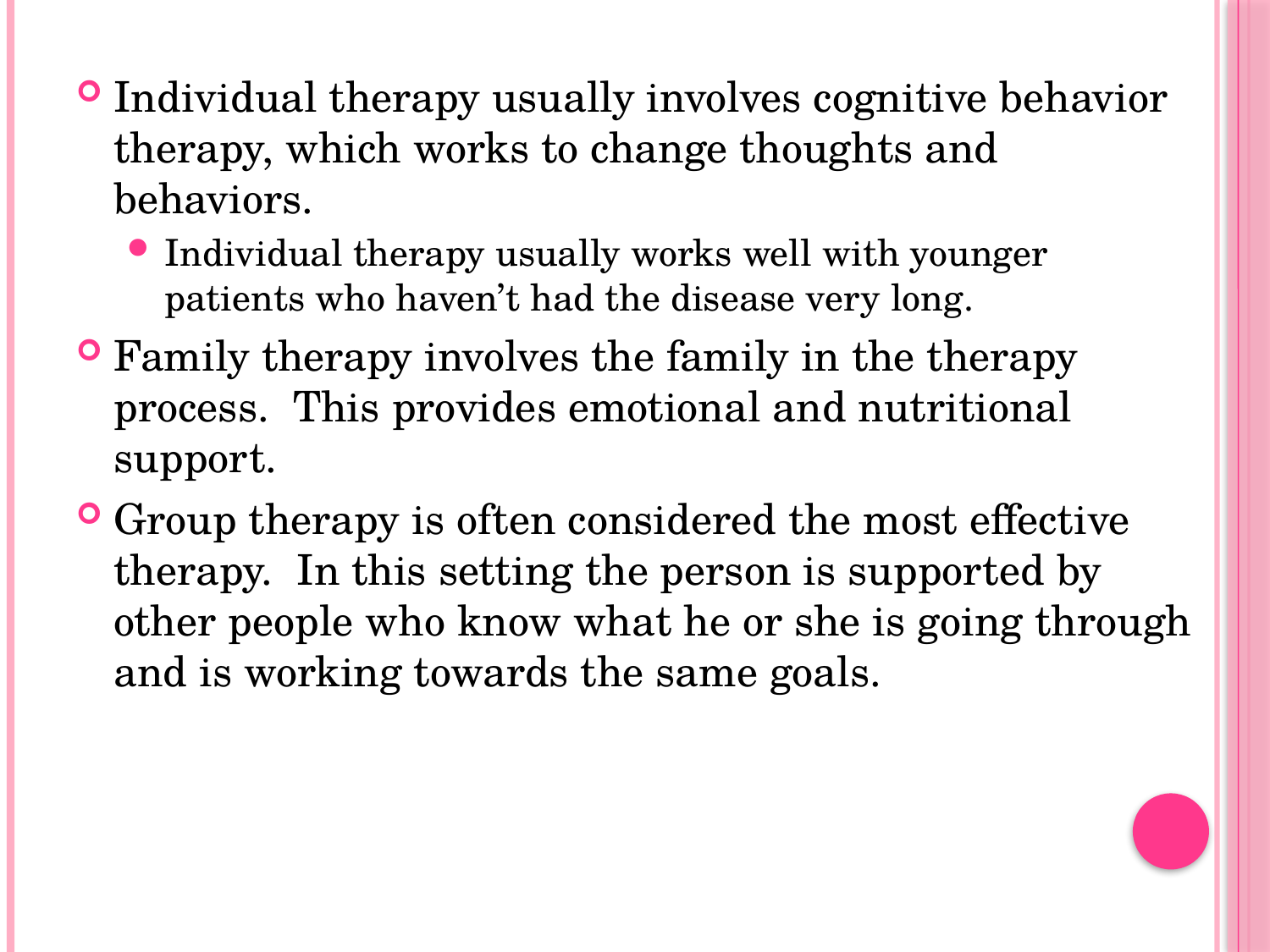

Individual therapy usually involves cognitive behavior therapy, which works to change thoughts and behaviors.
Individual therapy usually works well with younger patients who haven’t had the disease very long.
Family therapy involves the family in the therapy process.  This provides emotional and nutritional support.
Group therapy is often considered the most effective therapy.  In this setting the person is supported by other people who know what he or she is going through and is working towards the same goals.